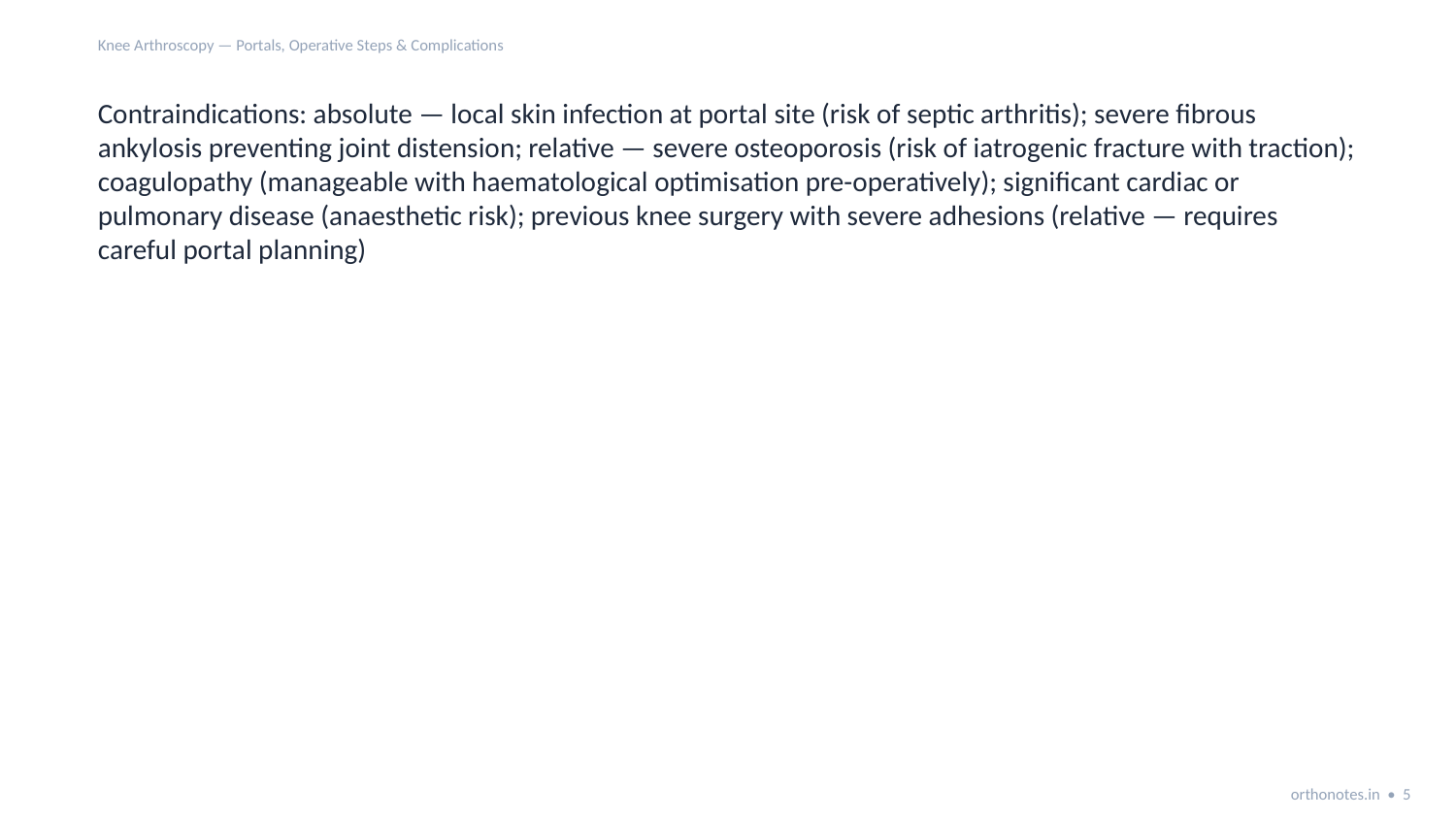

Knee Arthroscopy — Portals, Operative Steps & Complications
Contraindications: absolute — local skin infection at portal site (risk of septic arthritis); severe fibrous ankylosis preventing joint distension; relative — severe osteoporosis (risk of iatrogenic fracture with traction); coagulopathy (manageable with haematological optimisation pre-operatively); significant cardiac or pulmonary disease (anaesthetic risk); previous knee surgery with severe adhesions (relative — requires careful portal planning)
orthonotes.in  •  5